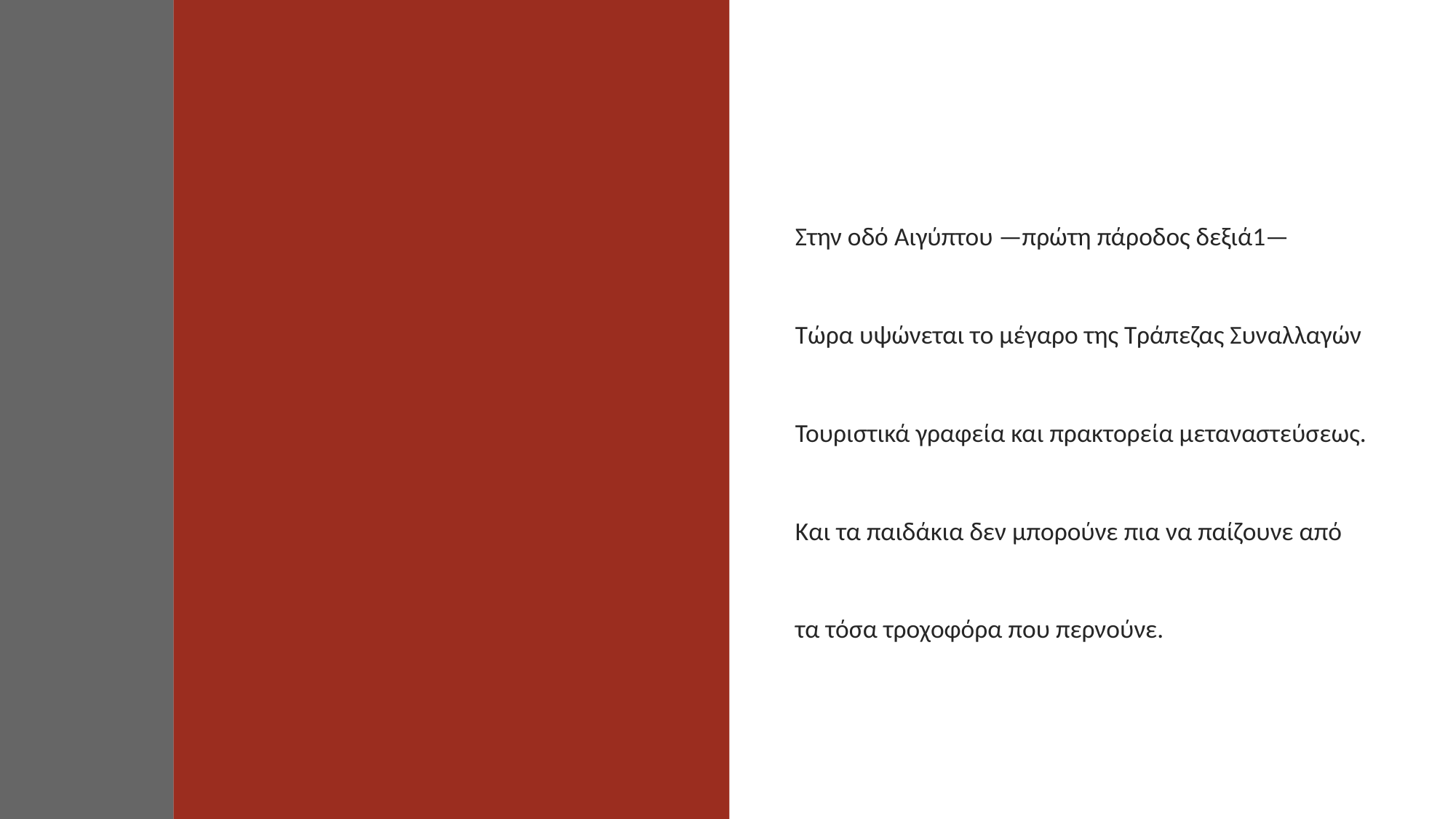

Στην οδό Αιγύπτου —πρώτη πάροδος δεξιά1—

Τώρα υψώνεται το μέγαρο της Τράπεζας Συναλλαγών

Τουριστικά γραφεία και πρακτορεία μεταναστεύσεως.

Και τα παιδάκια δεν μπορούνε πια να παίζουνε από

τα τόσα τροχοφόρα που περνούνε.